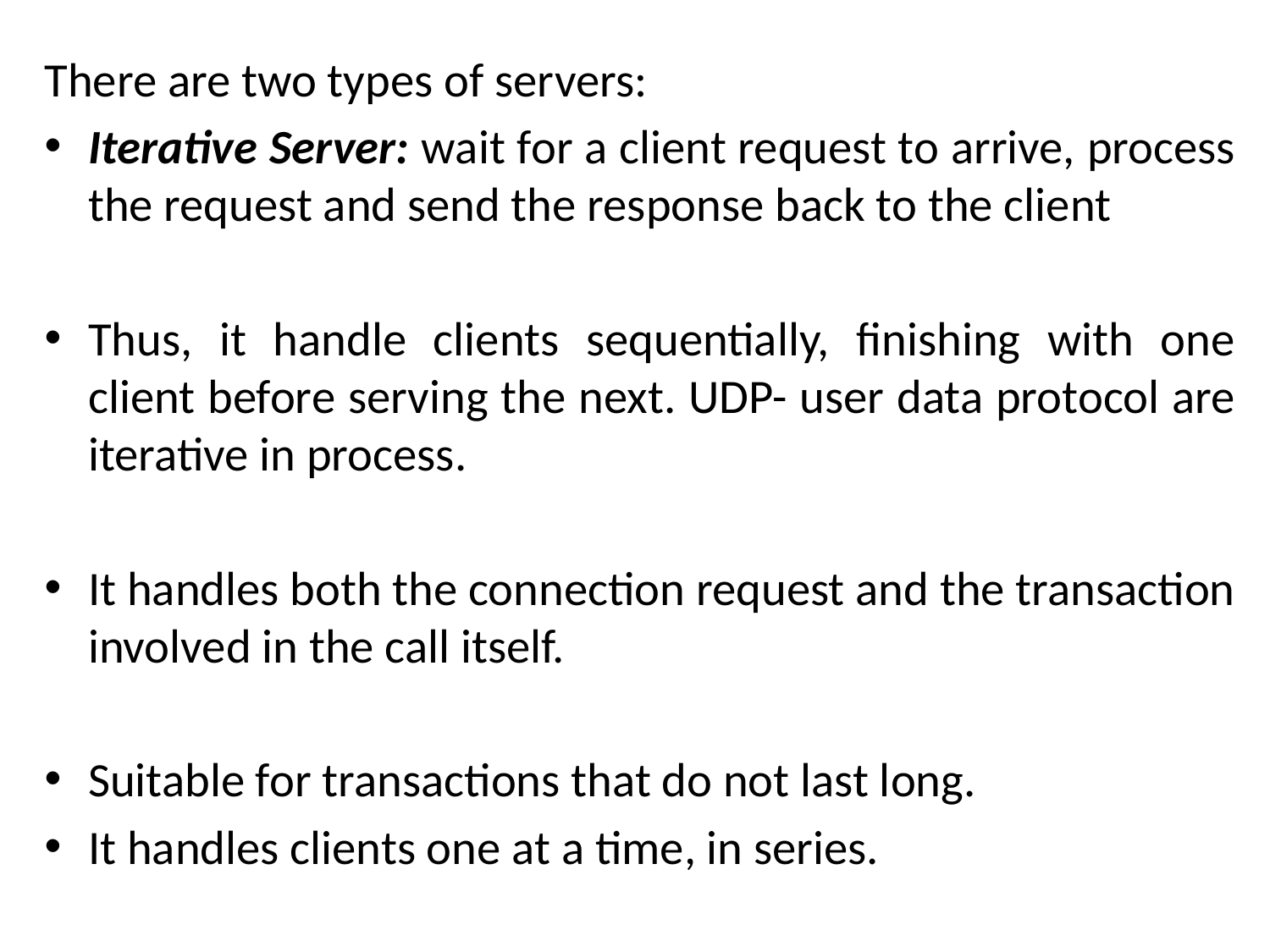

There are two types of servers:
Iterative Server: wait for a client request to arrive, process the request and send the response back to the client

Thus, it handle clients sequentially, finishing with one client before serving the next. UDP- user data protocol are iterative in process.

It handles both the connection request and the transaction involved in the call itself.

Suitable for transactions that do not last long.
It handles clients one at a time, in series.